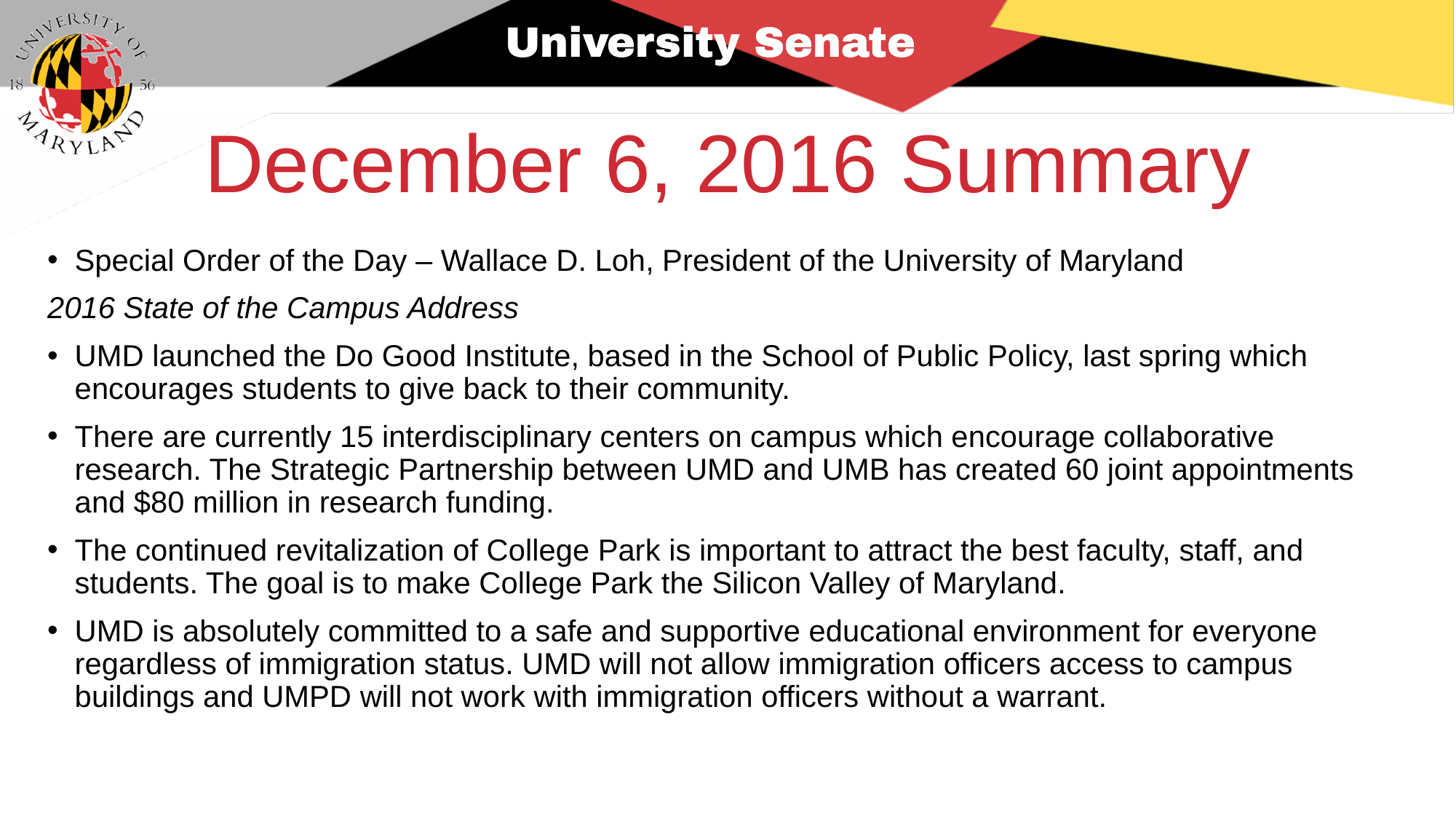

University Senate
# December 6, 2016 Summary
Special Order of the Day – Wallace D. Loh, President of the University of Maryland
2016 State of the Campus Address
UMD launched the Do Good Institute, based in the School of Public Policy, last spring which encourages students to give back to their community.
There are currently 15 interdisciplinary centers on campus which encourage collaborative research. The Strategic Partnership between UMD and UMB has created 60 joint appointments and $80 million in research funding.
The continued revitalization of College Park is important to attract the best faculty, staff, and students. The goal is to make College Park the Silicon Valley of Maryland.
UMD is absolutely committed to a safe and supportive educational environment for everyone regardless of immigration status. UMD will not allow immigration officers access to campus buildings and UMPD will not work with immigration officers without a warrant.